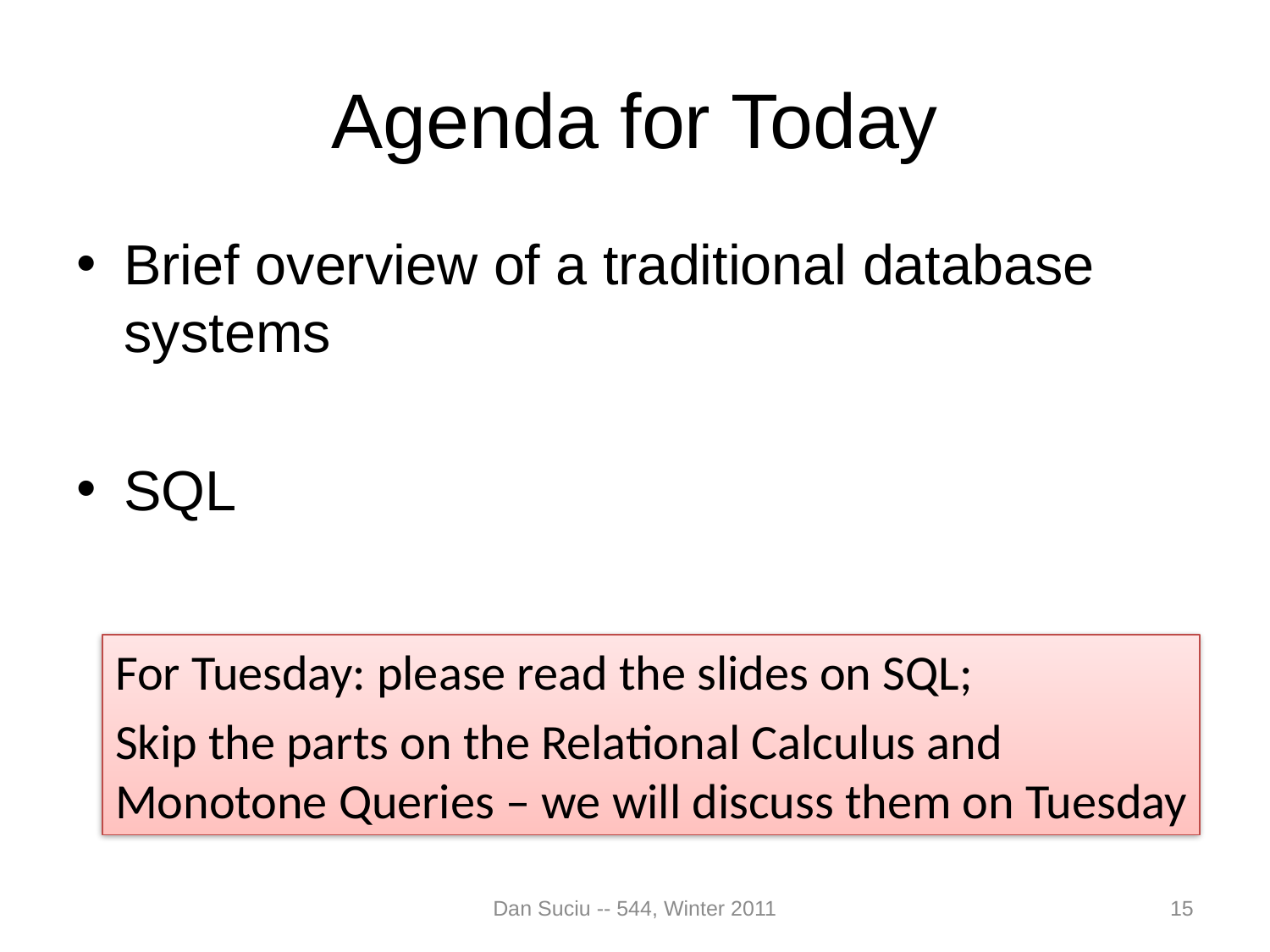

# Agenda for Today
Brief overview of a traditional database systems

SQL
For Tuesday: please read the slides on SQL;
Skip the parts on the Relational Calculus and
Monotone Queries – we will discuss them on Tuesday
Dan Suciu -- 544, Winter 2011
15